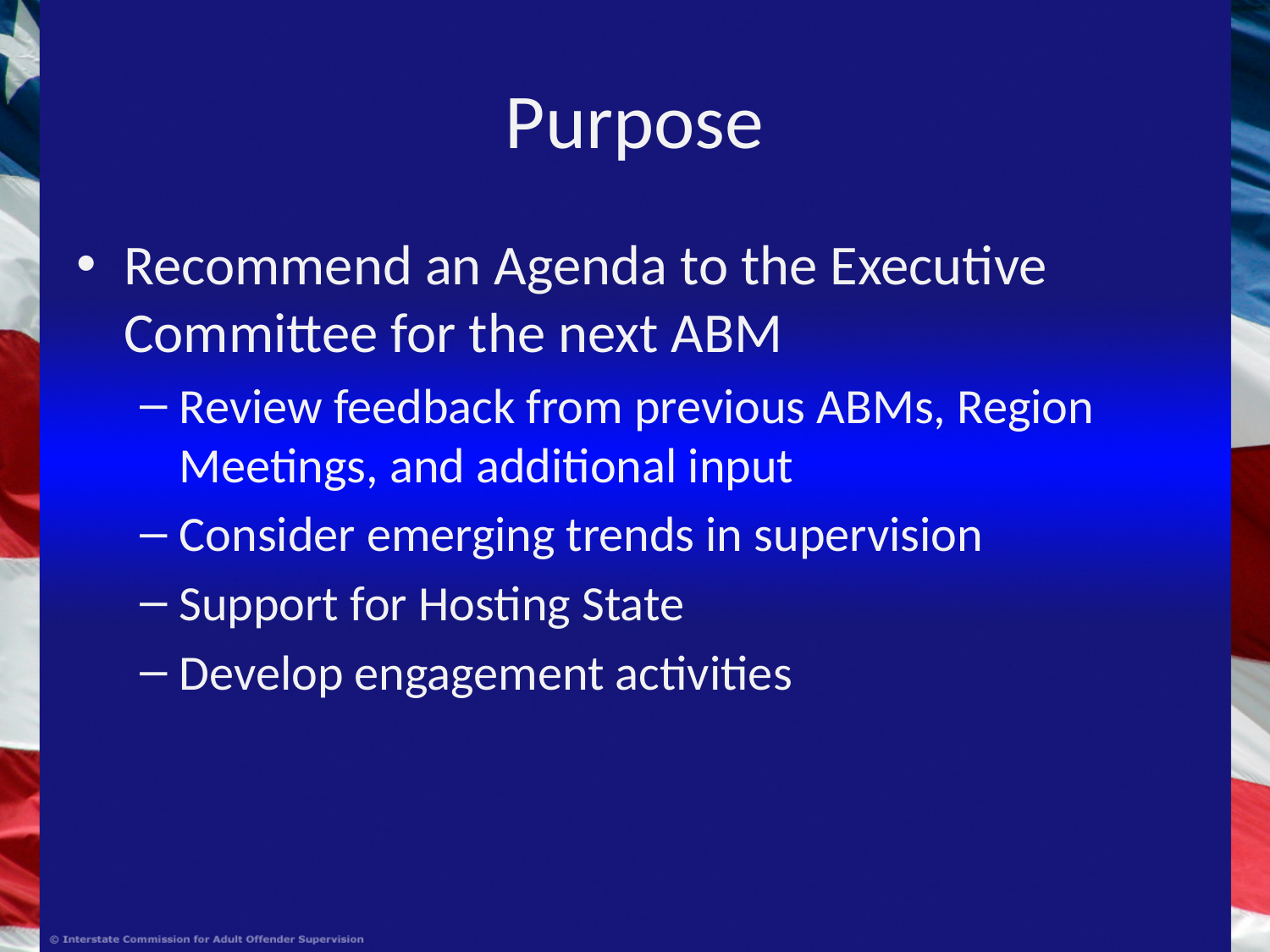

# Purpose
Recommend an Agenda to the Executive Committee for the next ABM
Review feedback from previous ABMs, Region Meetings, and additional input
Consider emerging trends in supervision
Support for Hosting State
Develop engagement activities